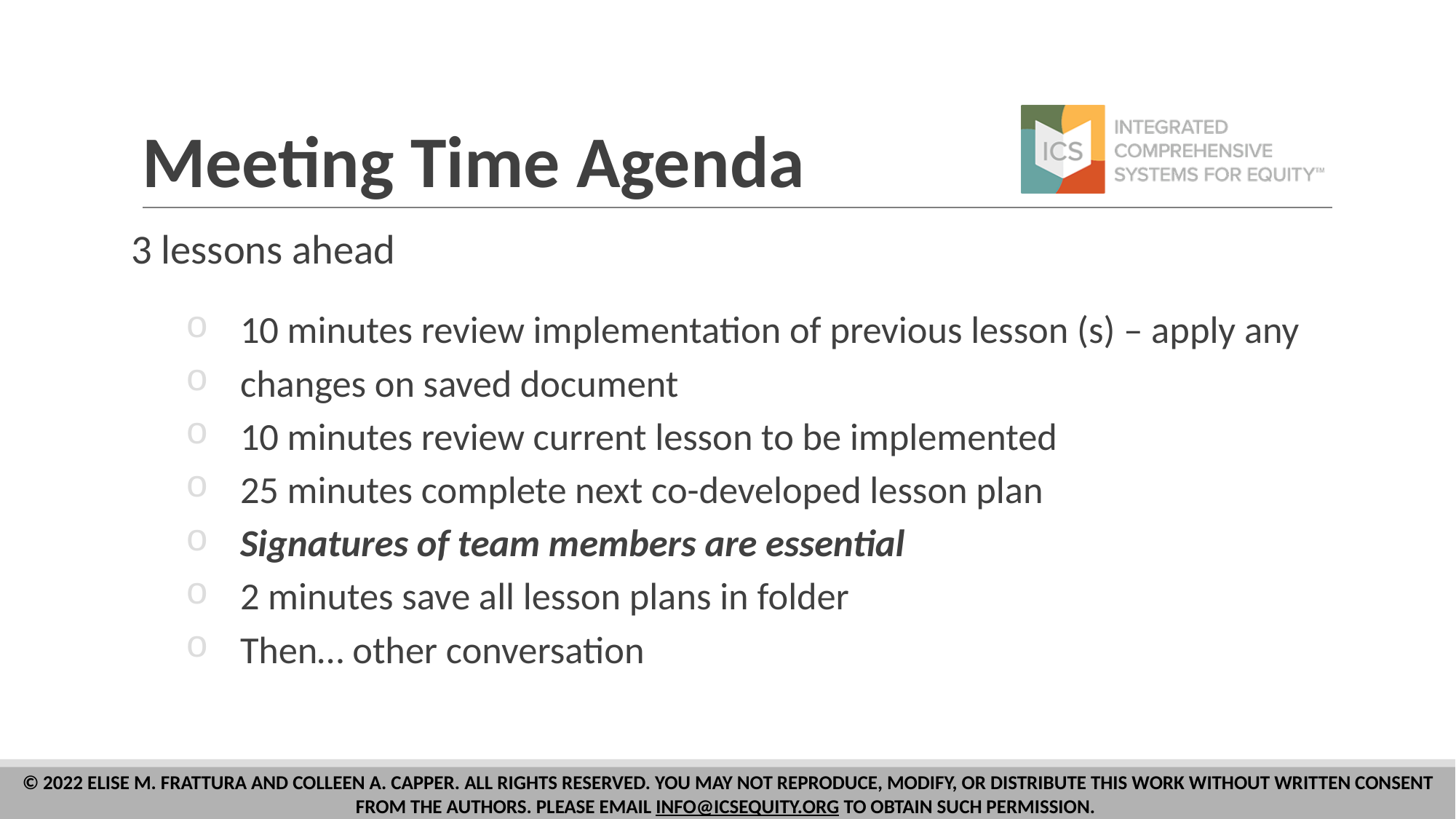

# Meeting Time Agenda
3 lessons ahead

10 minutes review implementation of previous lesson (s) – apply any
changes on saved document
10 minutes review current lesson to be implemented
25 minutes complete next co-developed lesson plan
Signatures of team members are essential
2 minutes save all lesson plans in folder
Then… other conversation